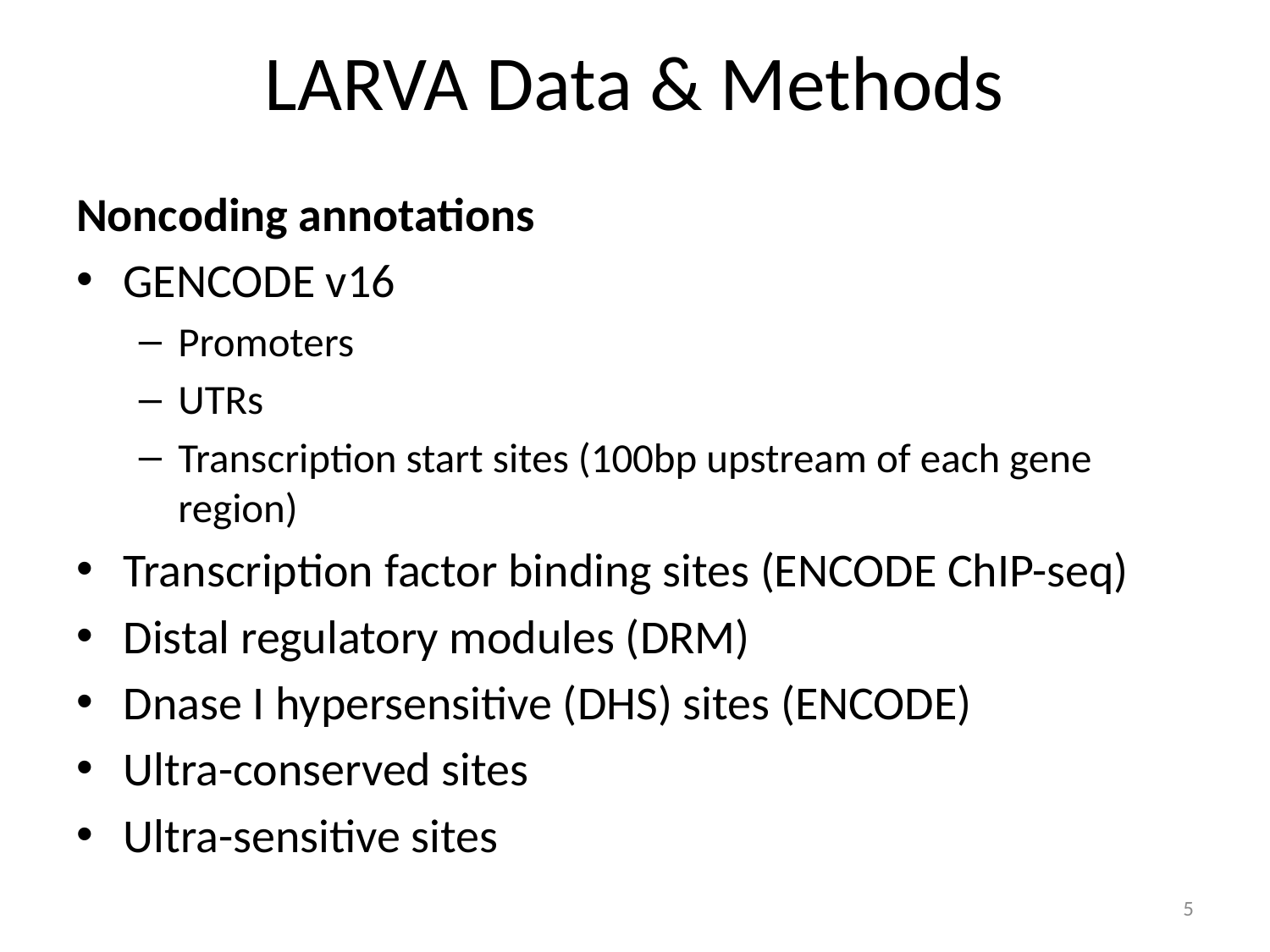

# LARVA Data & Methods
Noncoding annotations
GENCODE v16
Promoters
UTRs
Transcription start sites (100bp upstream of each gene region)
Transcription factor binding sites (ENCODE ChIP-seq)
Distal regulatory modules (DRM)
Dnase I hypersensitive (DHS) sites (ENCODE)
Ultra-conserved sites
Ultra-sensitive sites
5